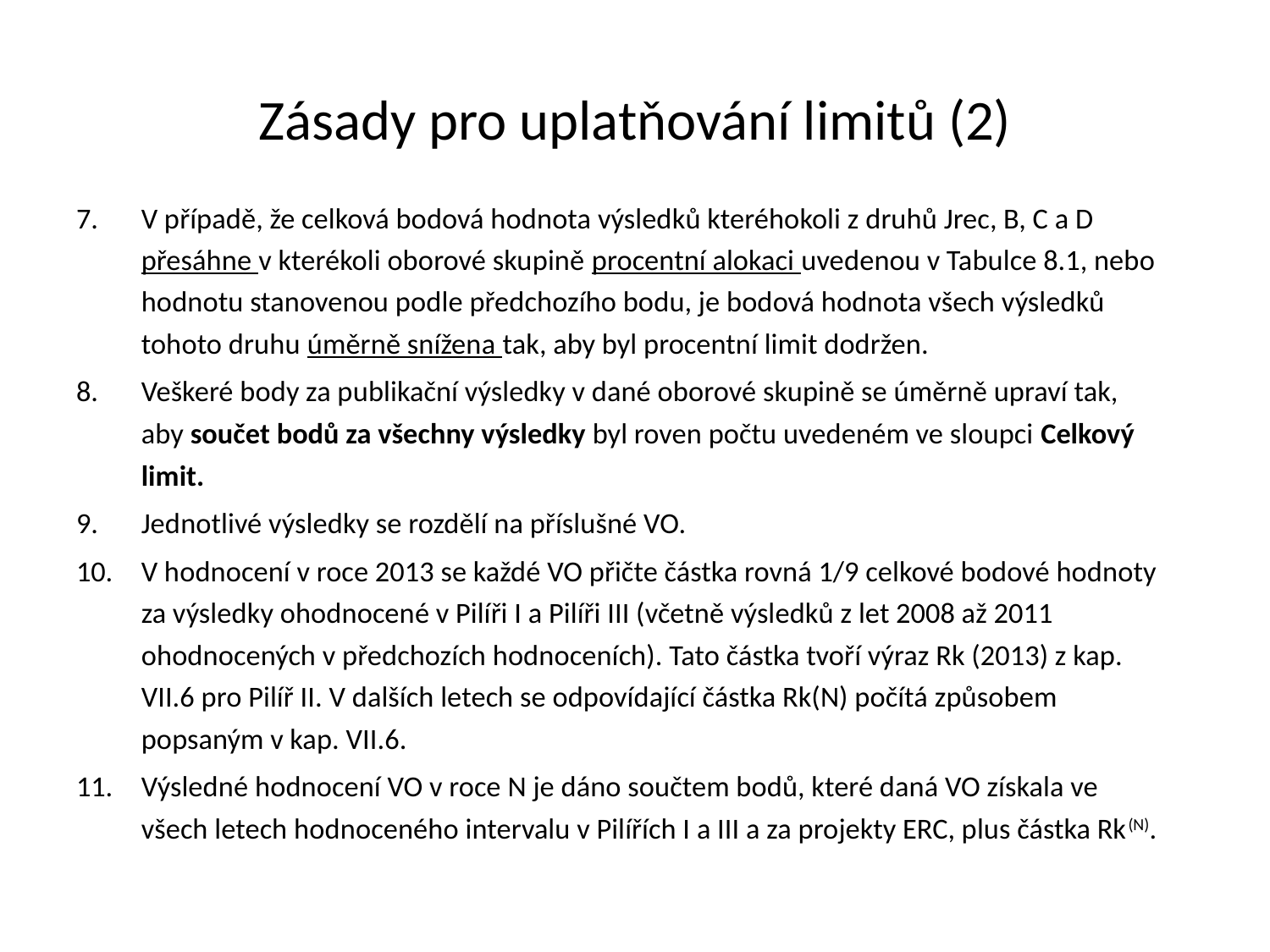

# Zásady pro uplatňování limitů (2)
V případě, že celková bodová hodnota výsledků kteréhokoli z druhů Jrec, B, C a D přesáhne v kterékoli oborové skupině procentní alokaci uvedenou v Tabulce 8.1, nebo hodnotu stanovenou podle předchozího bodu, je bodová hodnota všech výsledků tohoto druhu úměrně snížena tak, aby byl procentní limit dodržen.
Veškeré body za publikační výsledky v dané oborové skupině se úměrně upraví tak, aby součet bodů za všechny výsledky byl roven počtu uvedeném ve sloupci Celkový limit.
Jednotlivé výsledky se rozdělí na příslušné VO.
V hodnocení v roce 2013 se každé VO přičte částka rovná 1/9 celkové bodové hodnoty za výsledky ohodnocené v Pilíři I a Pilíři III (včetně výsledků z let 2008 až 2011 ohodnocených v předchozích hodnoceních). Tato částka tvoří výraz Rk (2013) z kap. VII.6 pro Pilíř II. V dalších letech se odpovídající částka Rk(N) počítá způsobem popsaným v kap. VII.6.
Výsledné hodnocení VO v roce N je dáno součtem bodů, které daná VO získala ve všech letech hodnoceného intervalu v Pilířích I a III a za projekty ERC, plus částka Rk(N).